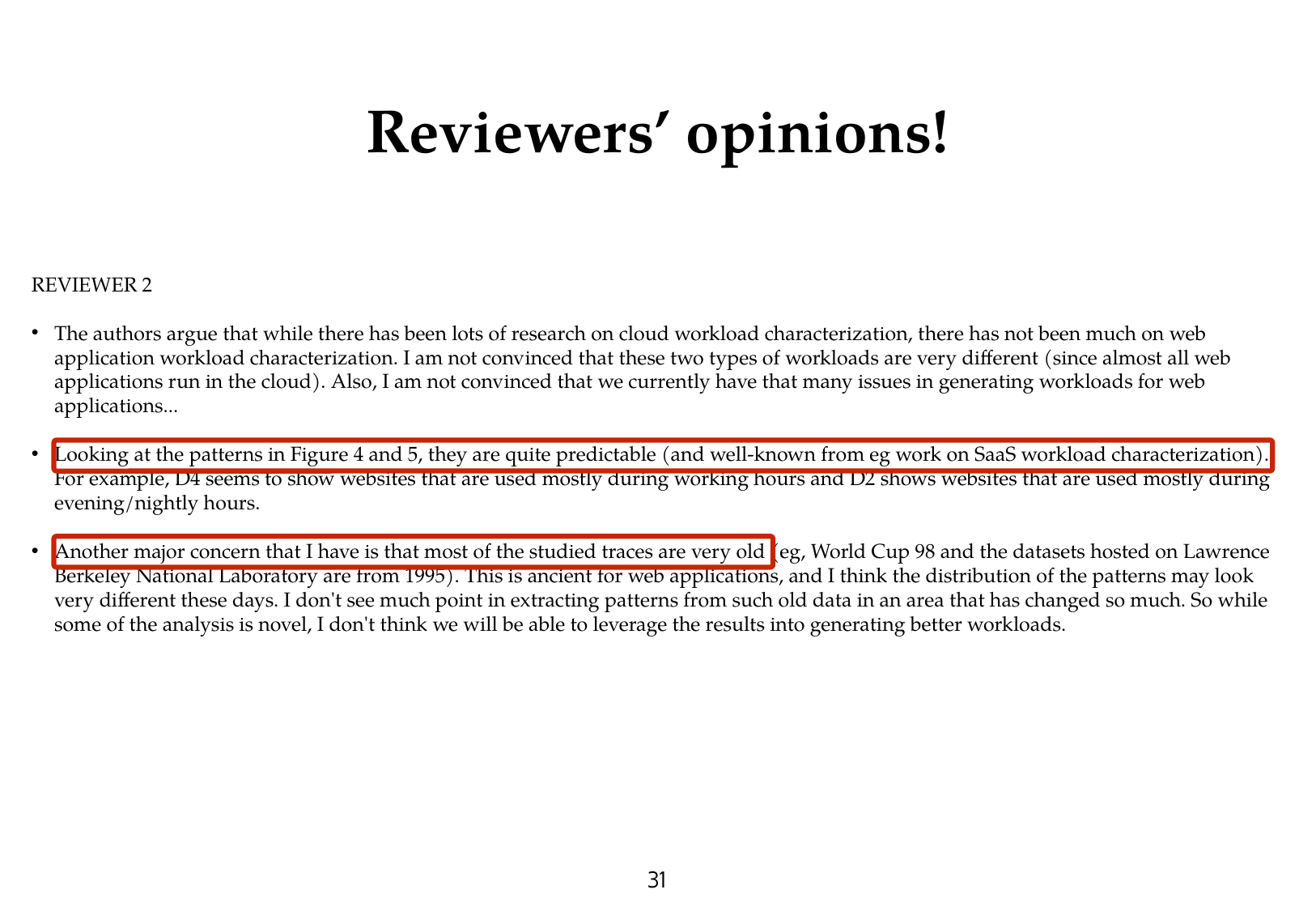

Reviewers’ opinions!
REVIEWER 2

The authors argue that while there has been lots of research on cloud workload characterization, there has not been much on web application workload characterization. I am not convinced that these two types of workloads are very different (since almost all web applications run in the cloud). Also, I am not convinced that we currently have that many issues in generating workloads for web applications...

Looking at the patterns in Figure 4 and 5, they are quite predictable (and well-known from eg work on SaaS workload characterization). For example, D4 ​​seems to show websites that are used mostly during working hours and D2 shows websites that are used mostly during evening/nightly hours.

Another major concern that I have is that most of the studied traces are very old (eg, World Cup 98 and the datasets hosted on Lawrence Berkeley National Laboratory are from 1995). This is ancient for web applications, and I think the distribution of the patterns may look very different these days. I don't see much point in extracting patterns from such old data in an area that has changed so much. So while some of the analysis is novel, I don't think we will be able to leverage the results into generating better workloads.

31